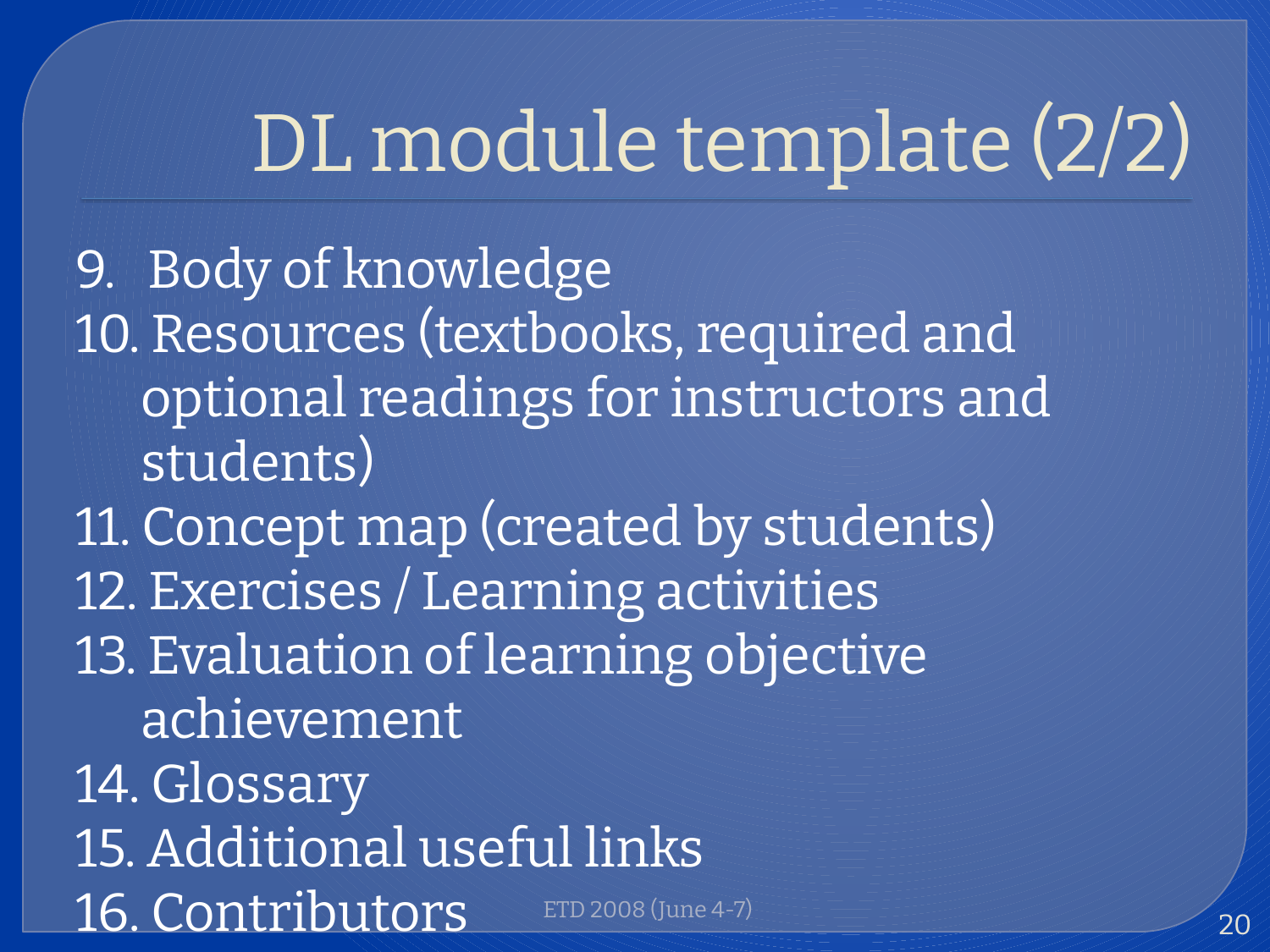

# DL module template (2/2)
9.   Body of knowledge
10. Resources (textbooks, required and
      optional readings for instructors and
      students)
11. Concept map (created by students)
12. Exercises / Learning activities
13. Evaluation of learning objective
      achievement
14. Glossary
15. Additional useful links
16. Contributors
ETD 2008 (June 4-7)
20